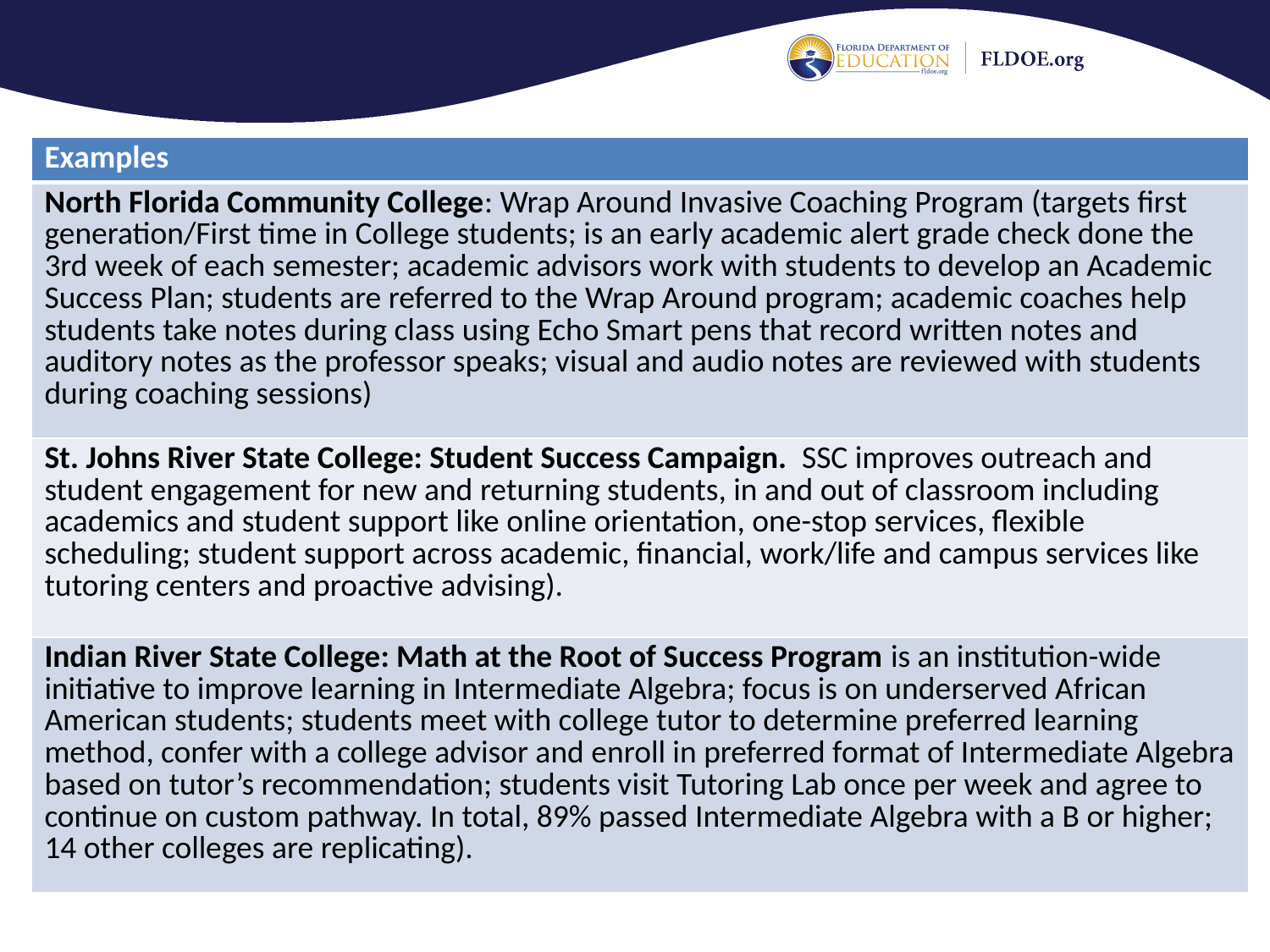

| Examples |
| --- |
| North Florida Community College: Wrap Around Invasive Coaching Program (targets first generation/First time in College students; is an early academic alert grade check done the 3rd week of each semester; academic advisors work with students to develop an Academic Success Plan; students are referred to the Wrap Around program; academic coaches help students take notes during class using Echo Smart pens that record written notes and auditory notes as the professor speaks; visual and audio notes are reviewed with students during coaching sessions) |
| St. Johns River State College: Student Success Campaign. SSC improves outreach and student engagement for new and returning students, in and out of classroom including academics and student support like online orientation, one-stop services, flexible scheduling; student support across academic, financial, work/life and campus services like tutoring centers and proactive advising). |
| Indian River State College: Math at the Root of Success Program is an institution-wide initiative to improve learning in Intermediate Algebra; focus is on underserved African American students; students meet with college tutor to determine preferred learning method, confer with a college advisor and enroll in preferred format of Intermediate Algebra based on tutor’s recommendation; students visit Tutoring Lab once per week and agree to continue on custom pathway. In total, 89% passed Intermediate Algebra with a B or higher; 14 other colleges are replicating). |